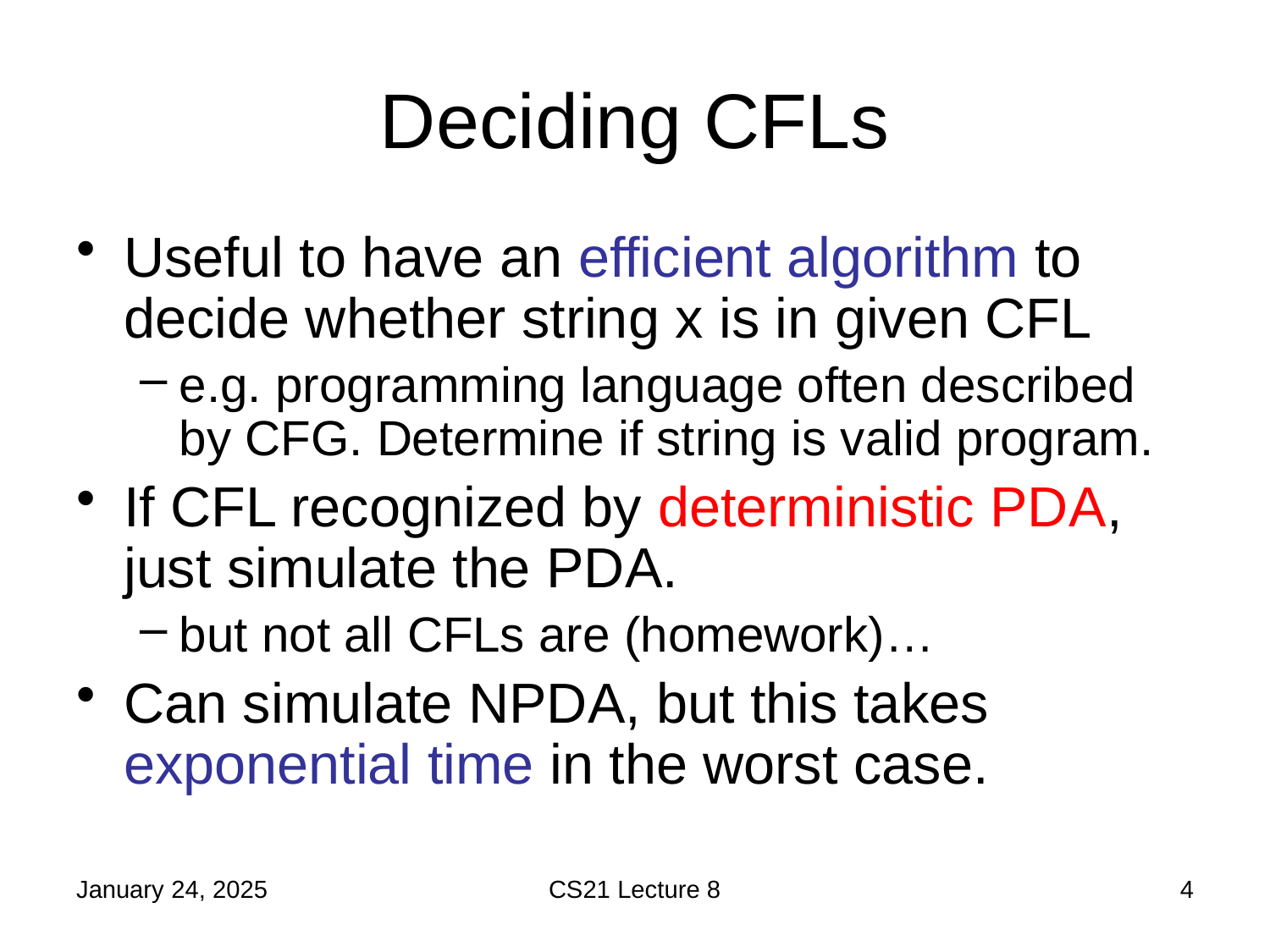

# Deciding CFLs
Useful to have an efficient algorithm to decide whether string x is in given CFL
e.g. programming language often described by CFG. Determine if string is valid program.
If CFL recognized by deterministic PDA, just simulate the PDA.
but not all CFLs are (homework)…
Can simulate NPDA, but this takes exponential time in the worst case.
January 24, 2025
CS21 Lecture 8
4